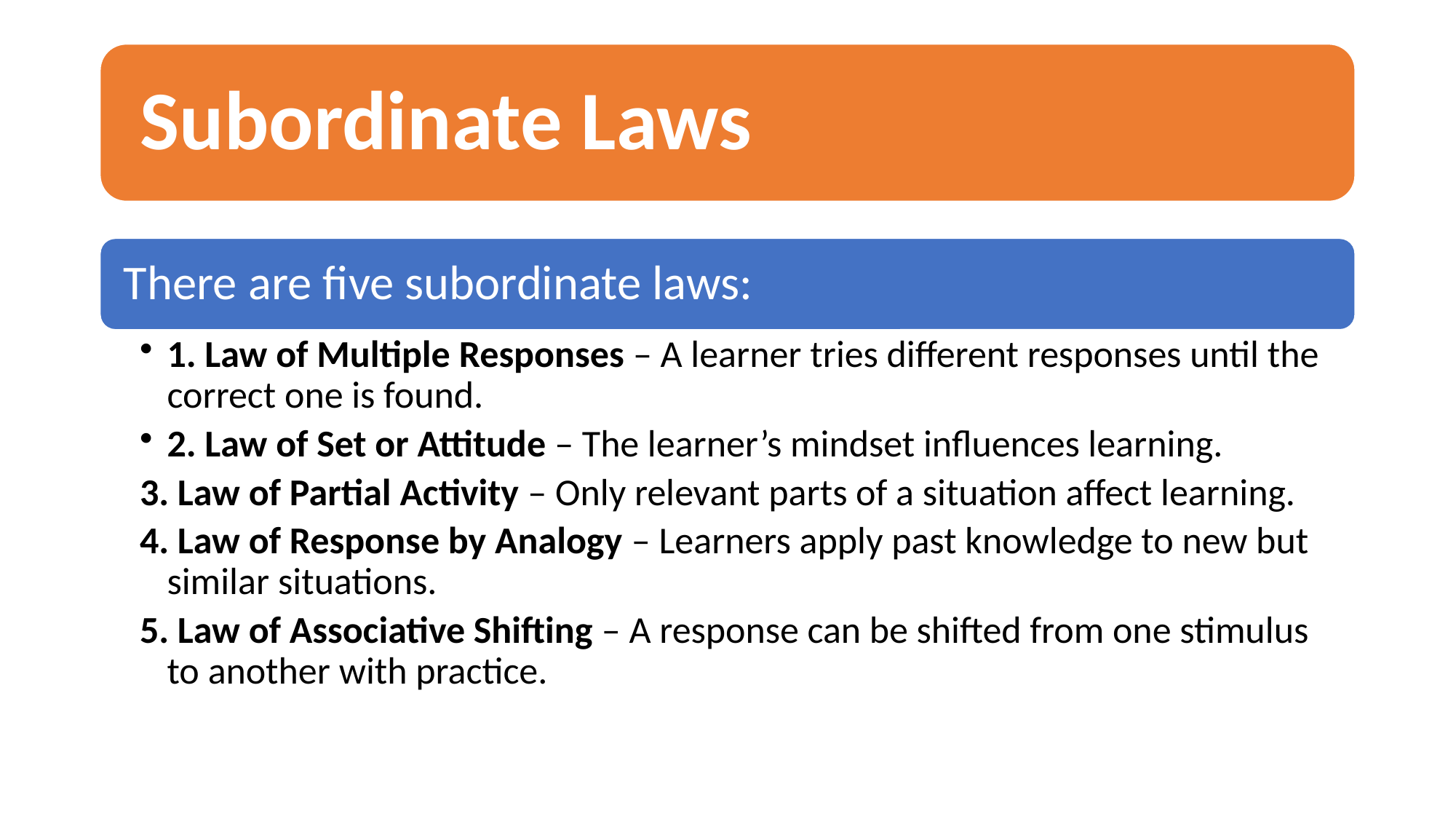

Subordinate Laws
There are five subordinate laws:
1. Law of Multiple Responses – A learner tries different responses until the correct one is found.
2. Law of Set or Attitude – The learner’s mindset influences learning.
3. Law of Partial Activity – Only relevant parts of a situation affect learning.
4. Law of Response by Analogy – Learners apply past knowledge to new but similar situations.
5. Law of Associative Shifting – A response can be shifted from one stimulus to another with practice.